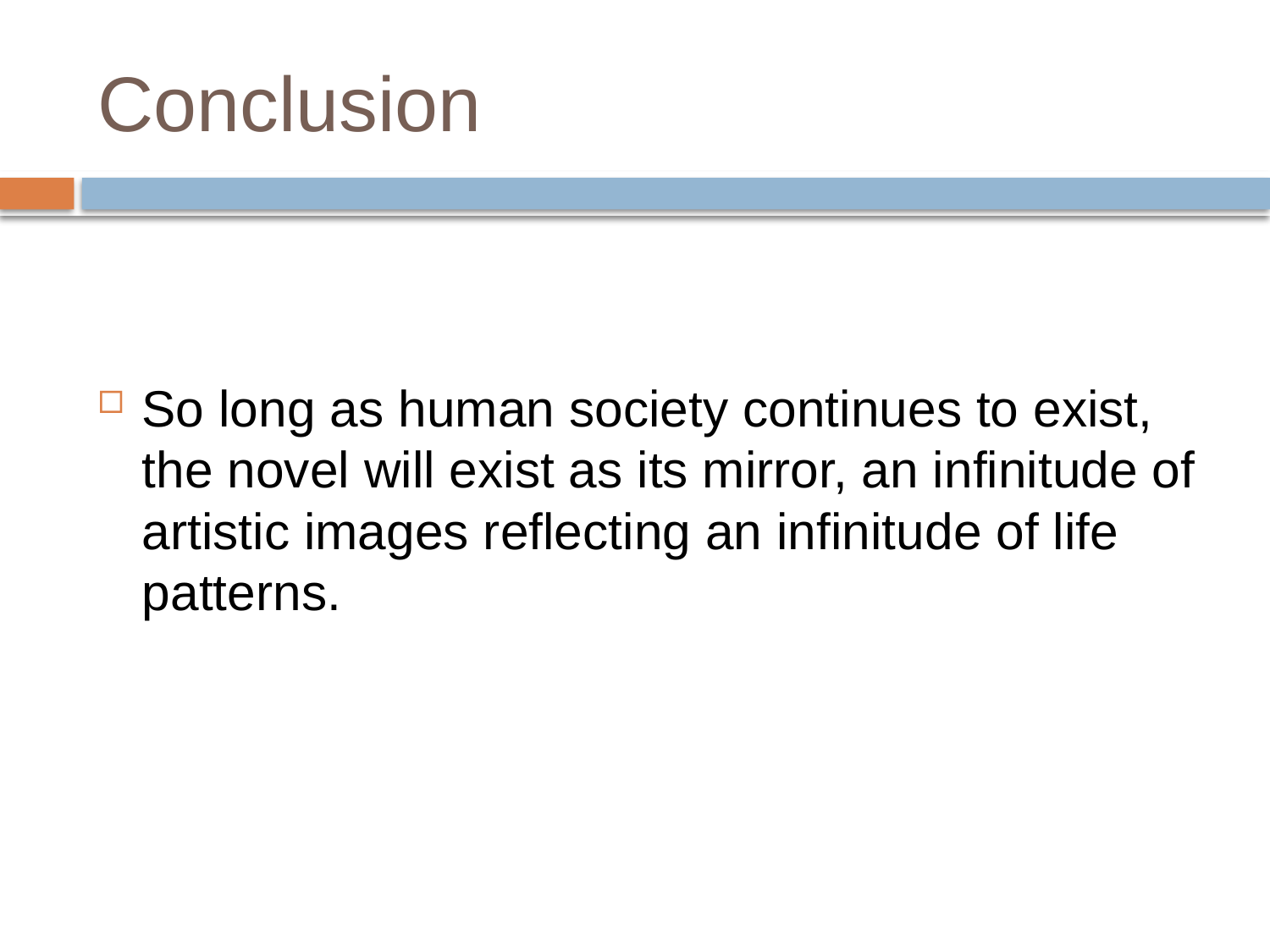

# Conclusion

So long as human society continues to exist, the novel will exist as its mirror, an infinitude of artistic images reflecting an infinitude of life patterns.